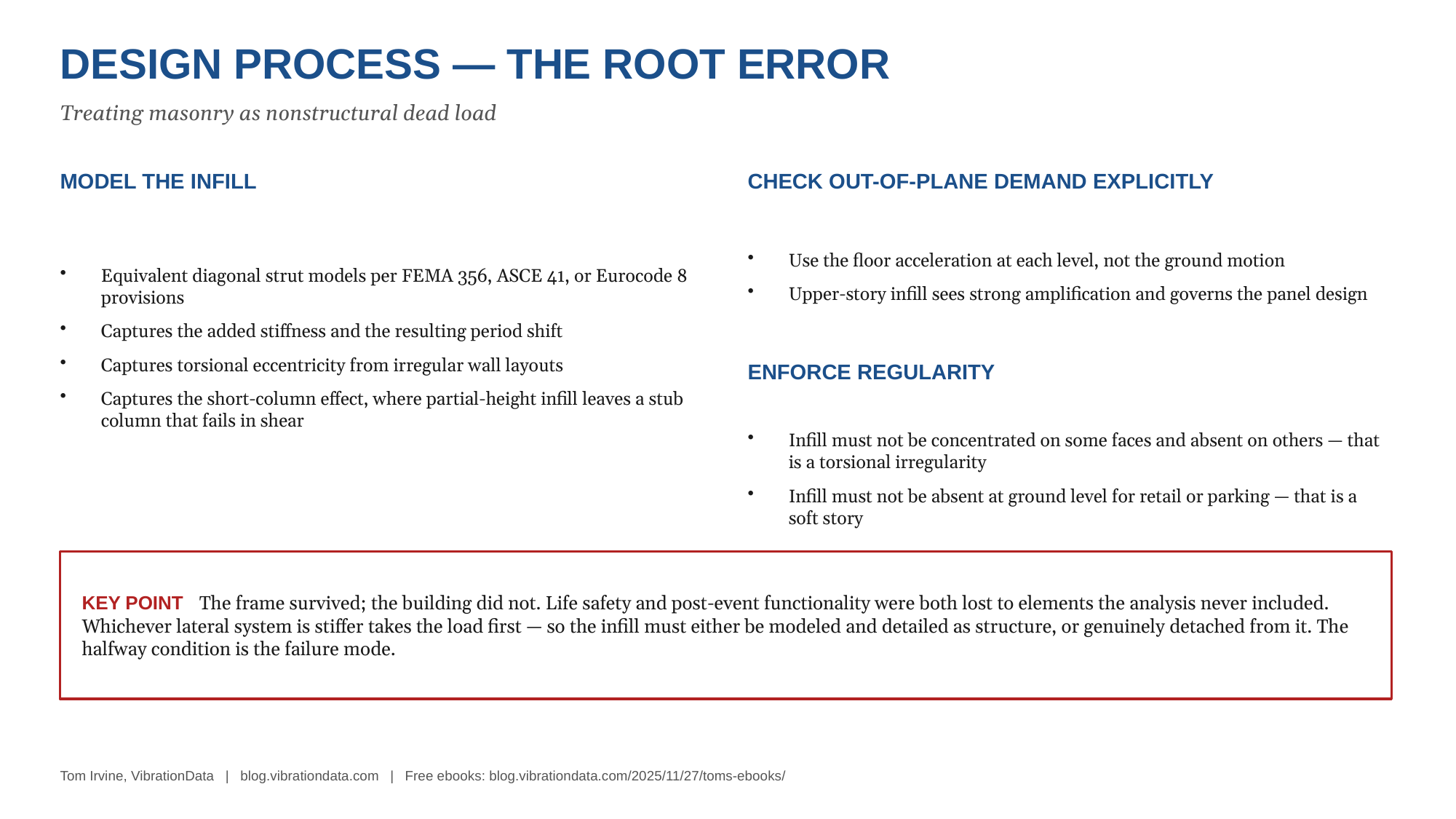

DESIGN PROCESS — THE ROOT ERROR
Treating masonry as nonstructural dead load
MODEL THE INFILL
CHECK OUT-OF-PLANE DEMAND EXPLICITLY
Equivalent diagonal strut models per FEMA 356, ASCE 41, or Eurocode 8 provisions
Captures the added stiffness and the resulting period shift
Captures torsional eccentricity from irregular wall layouts
Captures the short-column effect, where partial-height infill leaves a stub column that fails in shear
Use the floor acceleration at each level, not the ground motion
Upper-story infill sees strong amplification and governs the panel design
ENFORCE REGULARITY
Infill must not be concentrated on some faces and absent on others — that is a torsional irregularity
Infill must not be absent at ground level for retail or parking — that is a soft story

KEY POINT   The frame survived; the building did not. Life safety and post-event functionality were both lost to elements the analysis never included. Whichever lateral system is stiffer takes the load first — so the infill must either be modeled and detailed as structure, or genuinely detached from it. The halfway condition is the failure mode.
Tom Irvine, VibrationData   |   blog.vibrationdata.com   |   Free ebooks: blog.vibrationdata.com/2025/11/27/toms-ebooks/